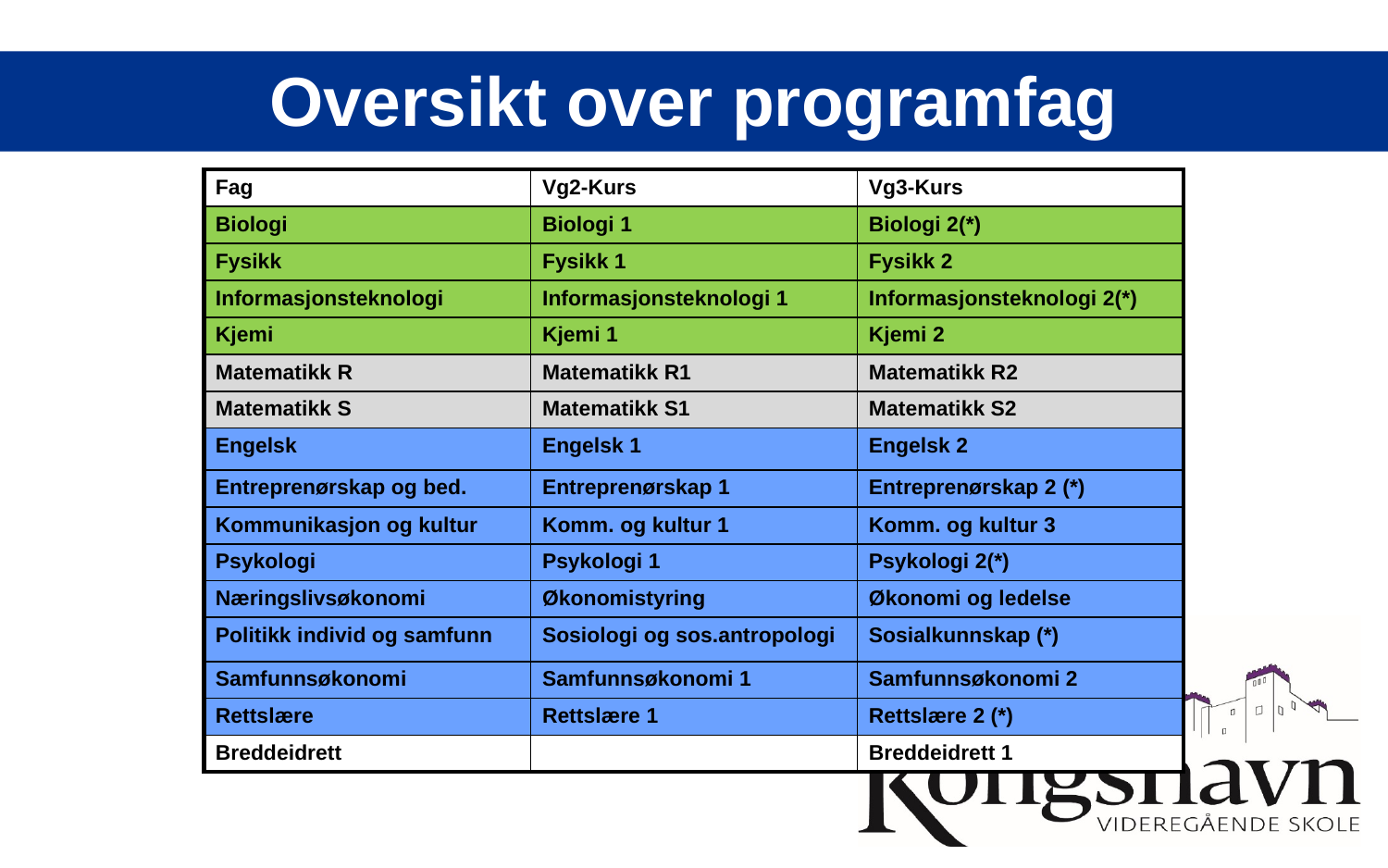

Oversikt over programfag (fordypningsfag)
| Fag | Vg2-Kurs | Vg3-Kurs |
| --- | --- | --- |
| Biologi | Biologi 1 | Biologi 2(\*) |
| Fysikk | Fysikk 1 | Fysikk 2 |
| Informasjonsteknologi | Informasjonsteknologi 1 | Informasjonsteknologi 2(\*) |
| Kjemi | Kjemi 1 | Kjemi 2 |
| Matematikk R | Matematikk R1 | Matematikk R2 |
| Matematikk S | Matematikk S1 | Matematikk S2 |
| Engelsk | Engelsk 1 | Engelsk 2 |
| Entreprenørskap og bed. | Entreprenørskap 1 | Entreprenørskap 2 (\*) |
| Kommunikasjon og kultur | Komm. og kultur 1 | Komm. og kultur 3 |
| Psykologi | Psykologi 1 | Psykologi 2(\*) |
| Næringslivsøkonomi | Økonomistyring | Økonomi og ledelse |
| Politikk individ og samfunn | Sosiologi og sos.antropologi | Sosialkunnskap (\*) |
| Samfunnsøkonomi | Samfunnsøkonomi 1 | Samfunnsøkonomi 2 |
| Rettslære | Rettslære 1 | Rettslære 2 (\*) |
| Breddeidrett |  | Breddeidrett 1 |
#